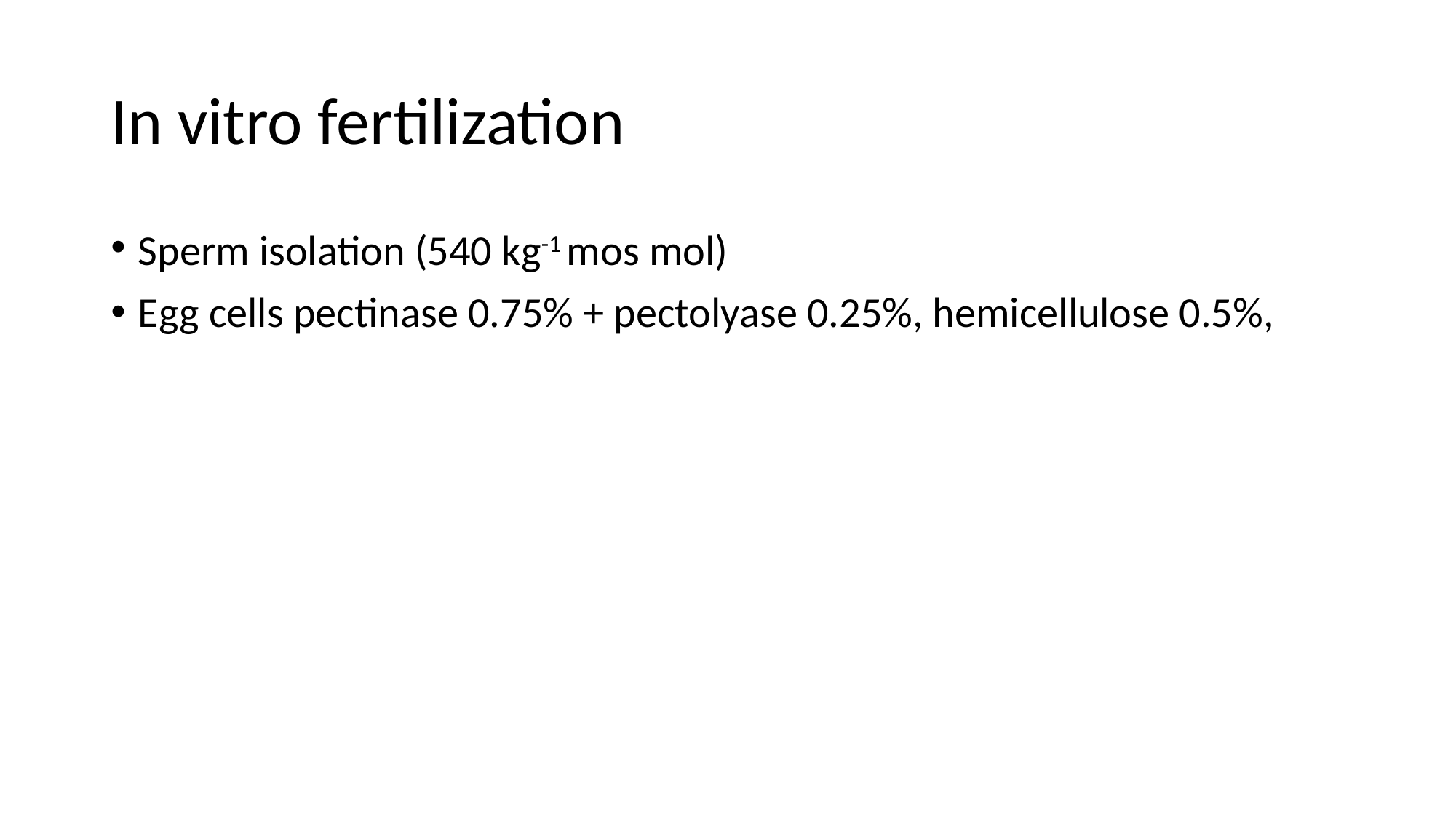

# In vitro fertilization
Sperm isolation (540 kg-1 mos mol)
Egg cells pectinase 0.75% + pectolyase 0.25%, hemicellulose 0.5%,